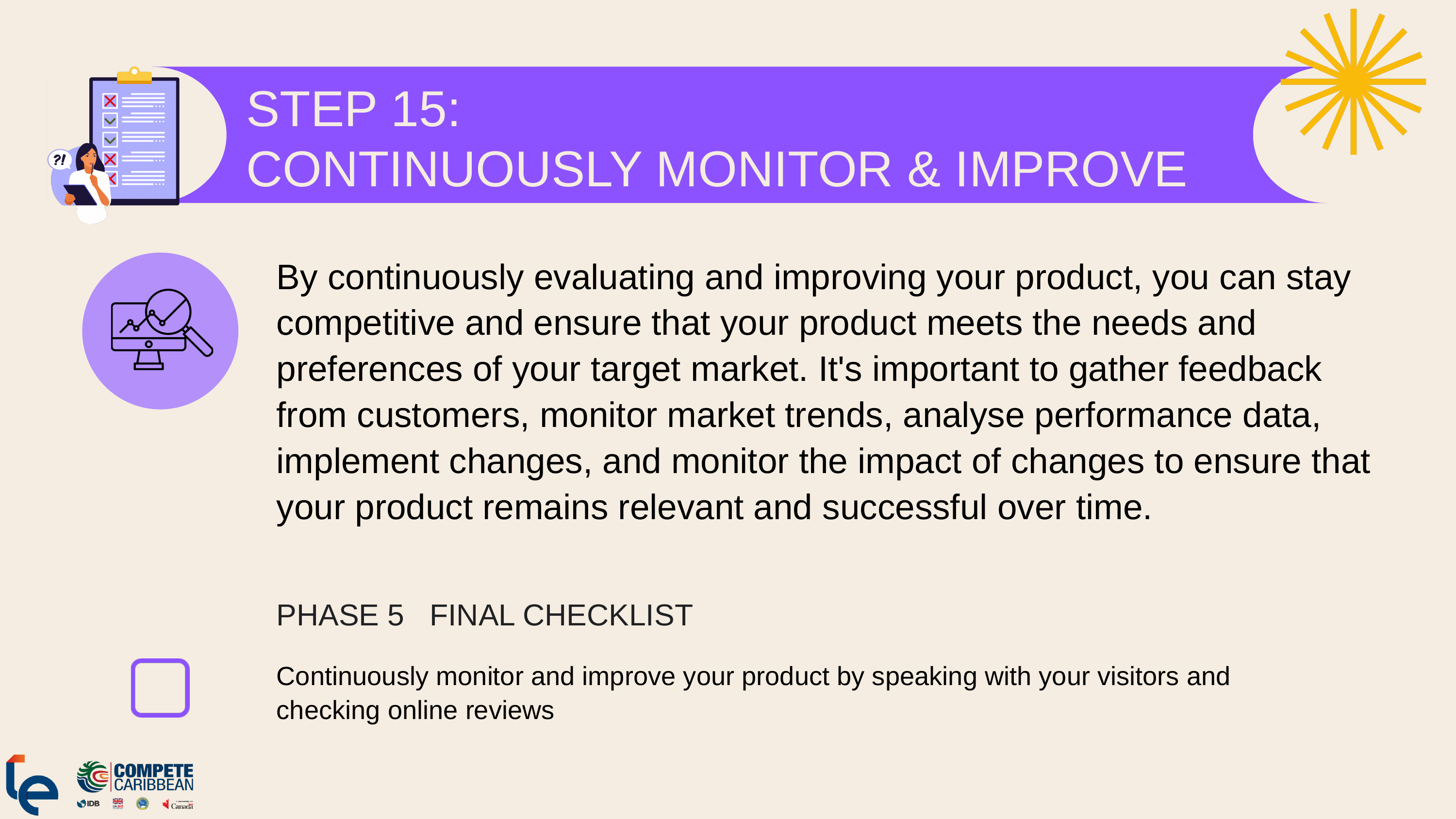

STEP 15:
CONTINUOUSLY MONITOR & IMPROVE
By continuously evaluating and improving your product, you can stay competitive and ensure that your product meets the needs and preferences of your target market. It's important to gather feedback from customers, monitor market trends, analyse performance data, implement changes, and monitor the impact of changes to ensure that your product remains relevant and successful over time.

PHASE 5   FINAL CHECKLIST
Continuously monitor and improve your product by speaking with your visitors and checking online reviews